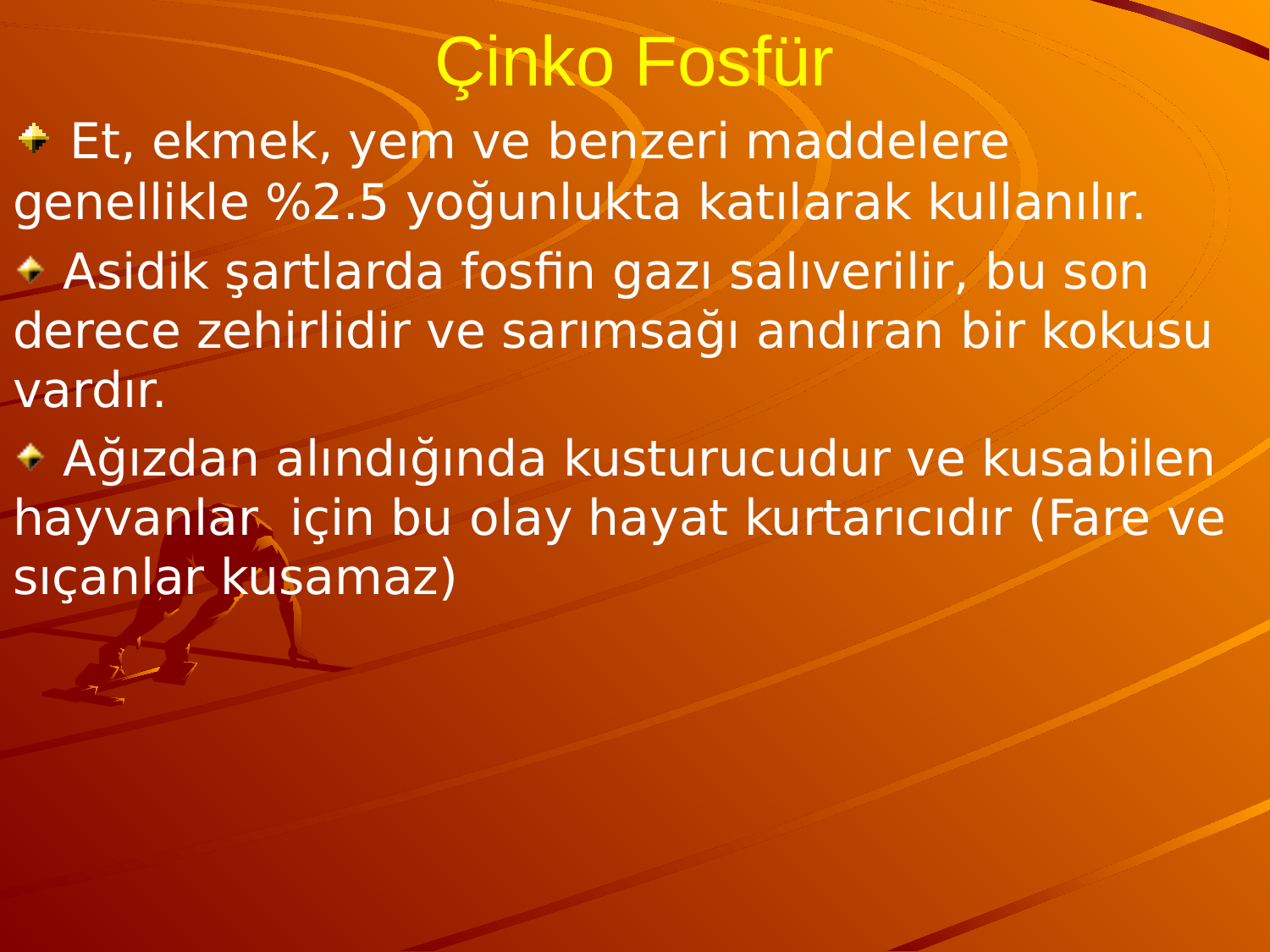

# Çinko Fosfür
 Et, ekmek, yem ve benzeri maddelere genellikle %2.5 yoğunlukta katılarak kullanılır.
 Asidik şartlarda fosfin gazı salıverilir, bu son derece zehirlidir ve sarımsağı andıran bir kokusu vardır.
 Ağızdan alındığında kusturucudur ve kusabilen hayvanlar  için bu olay hayat kurtarıcıdır (Fare ve sıçanlar kusamaz)